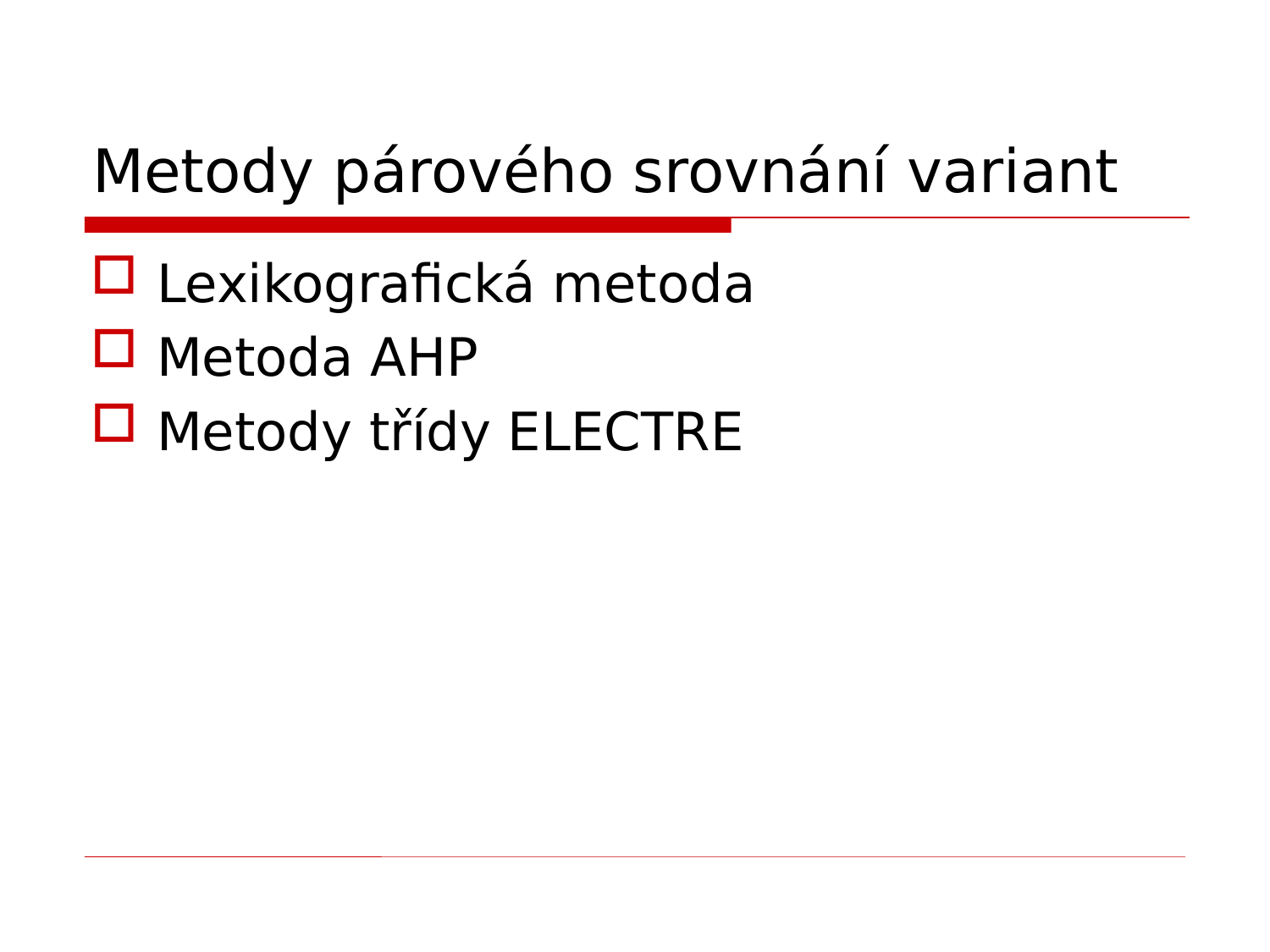

# Metody párového srovnání variant
Lexikografická metoda
Metoda AHP
Metody třídy ELECTRE